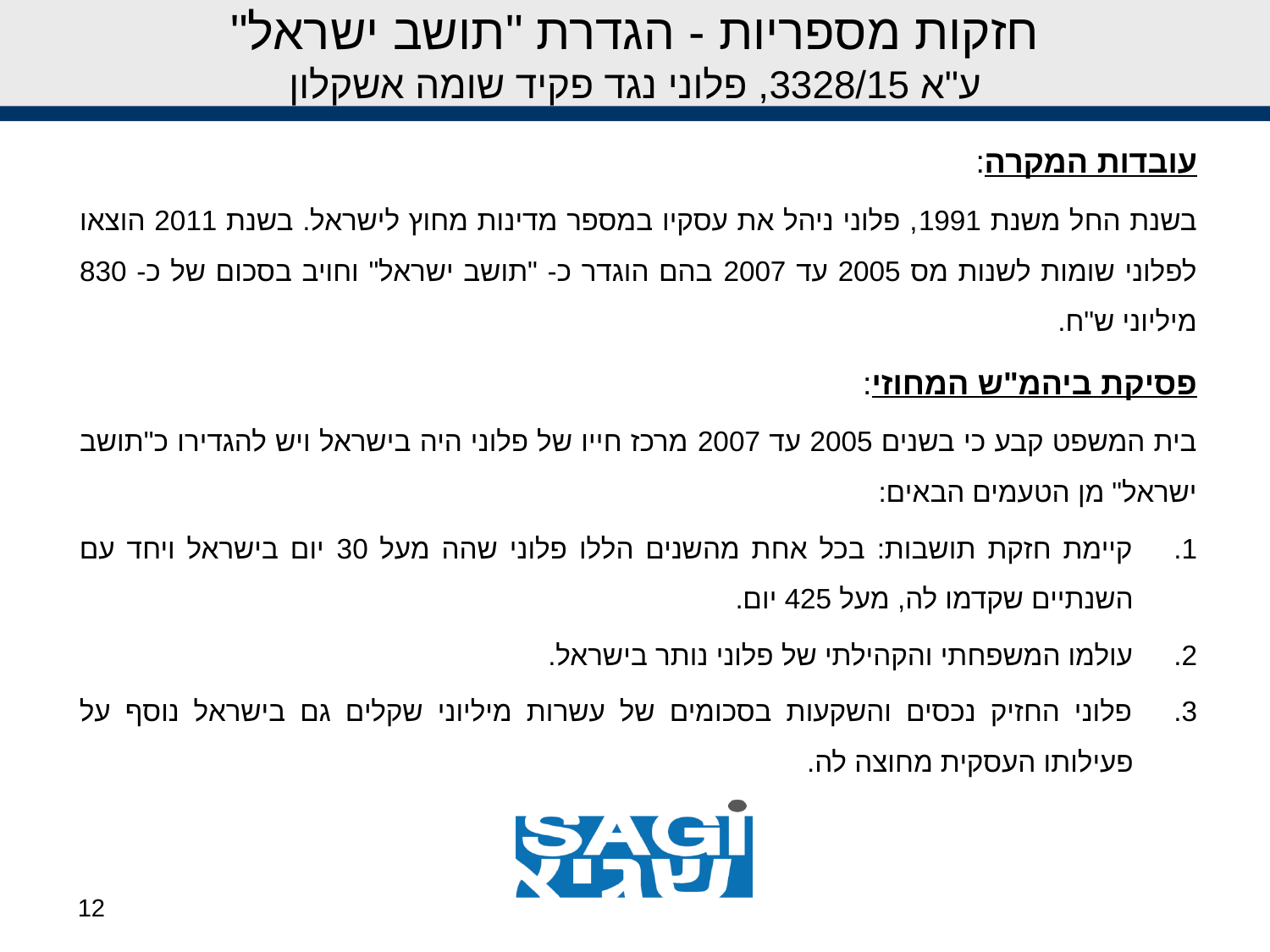

# חזקות מספריות - הגדרת "תושב ישראל" ע"א 3328/15, פלוני נגד פקיד שומה אשקלון
עובדות המקרה:
בשנת החל משנת 1991, פלוני ניהל את עסקיו במספר מדינות מחוץ לישראל. בשנת 2011 הוצאו לפלוני שומות לשנות מס 2005 עד 2007 בהם הוגדר כ- "תושב ישראל" וחויב בסכום של כ- 830 מיליוני ש"ח.
פסיקת ביהמ"ש המחוזי:
בית המשפט קבע כי בשנים 2005 עד 2007 מרכז חייו של פלוני היה בישראל ויש להגדירו כ"תושב ישראל" מן הטעמים הבאים:
קיימת חזקת תושבות: בכל אחת מהשנים הללו פלוני שהה מעל 30 יום בישראל ויחד עם השנתיים שקדמו לה, מעל 425 יום.
עולמו המשפחתי והקהילתי של פלוני נותר בישראל.
פלוני החזיק נכסים והשקעות בסכומים של עשרות מיליוני שקלים גם בישראל נוסף על פעילותו העסקית מחוצה לה.

12